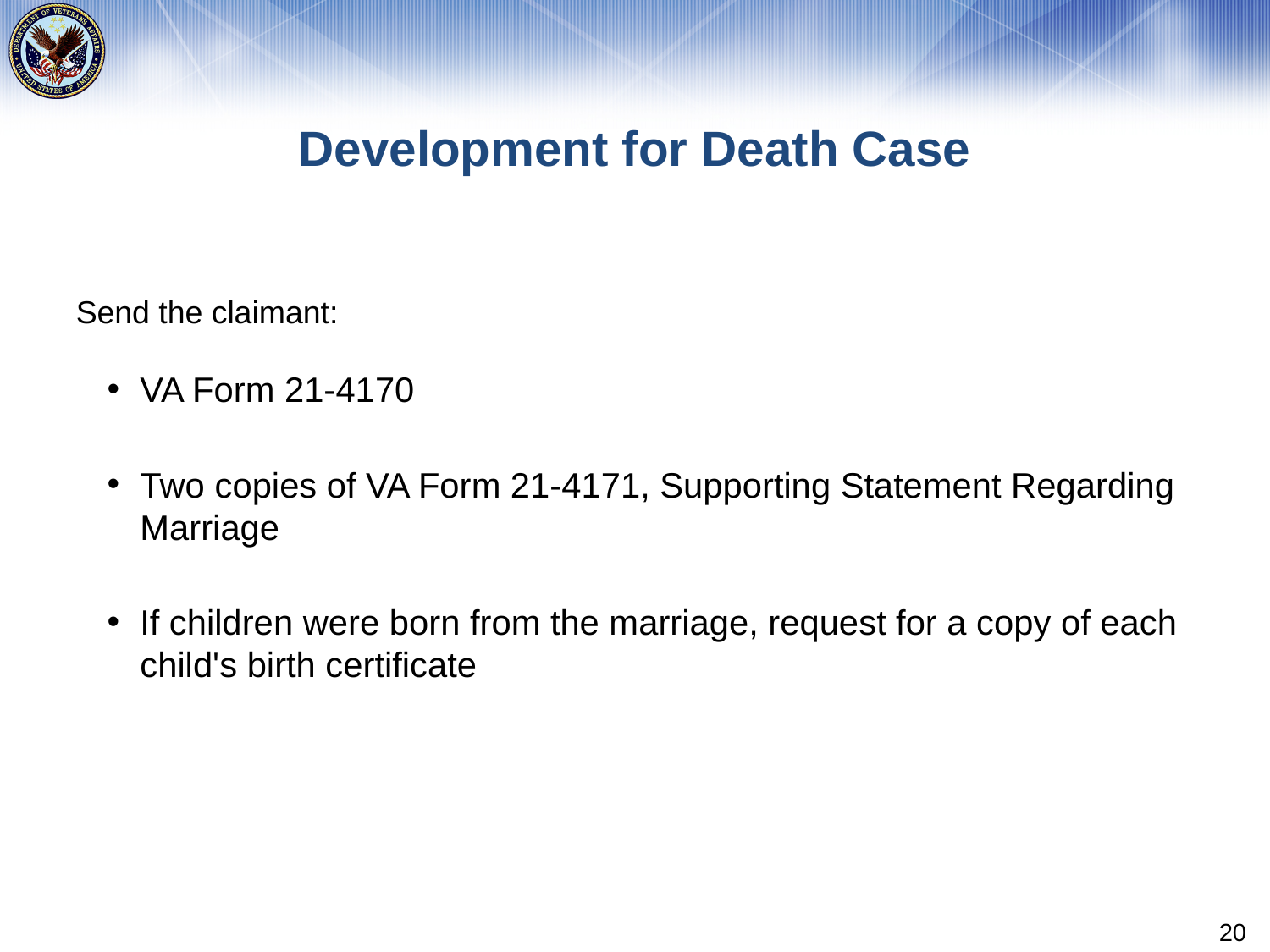

# Development for Death Case
Send the claimant:
VA Form 21-4170
Two copies of VA Form 21-4171, Supporting Statement Regarding Marriage
If children were born from the marriage, request for a copy of each child's birth certificate
20